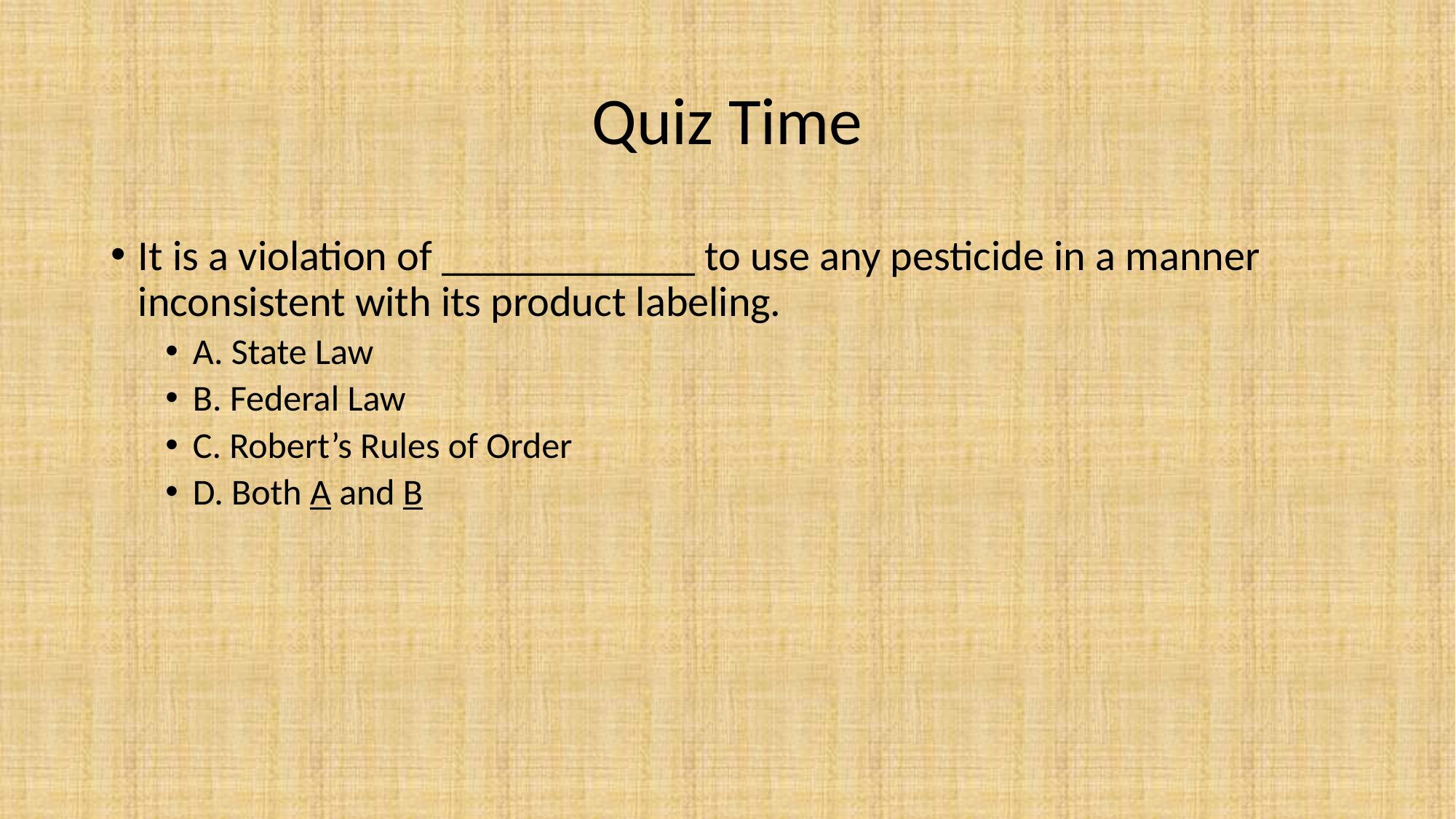

# Quiz Time
It is a violation of ____________ to use any pesticide in a manner inconsistent with its product labeling.
A. State Law
B. Federal Law
C. Robert’s Rules of Order
D. Both A and B